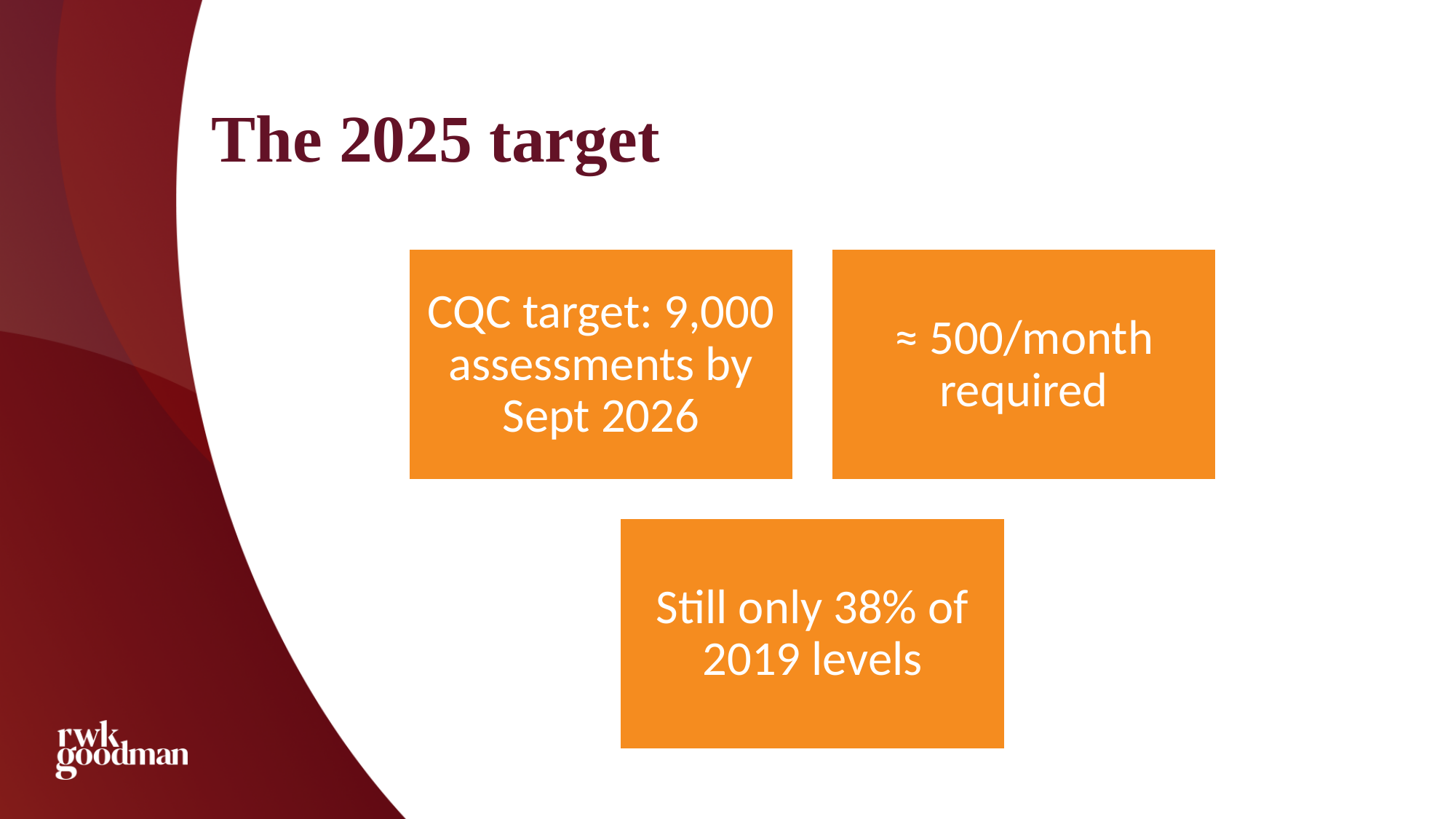

# The 2025 target
CQC target: 9,000 assessments by Sept 2026
≈ 500/month required
Still only 38% of 2019 levels